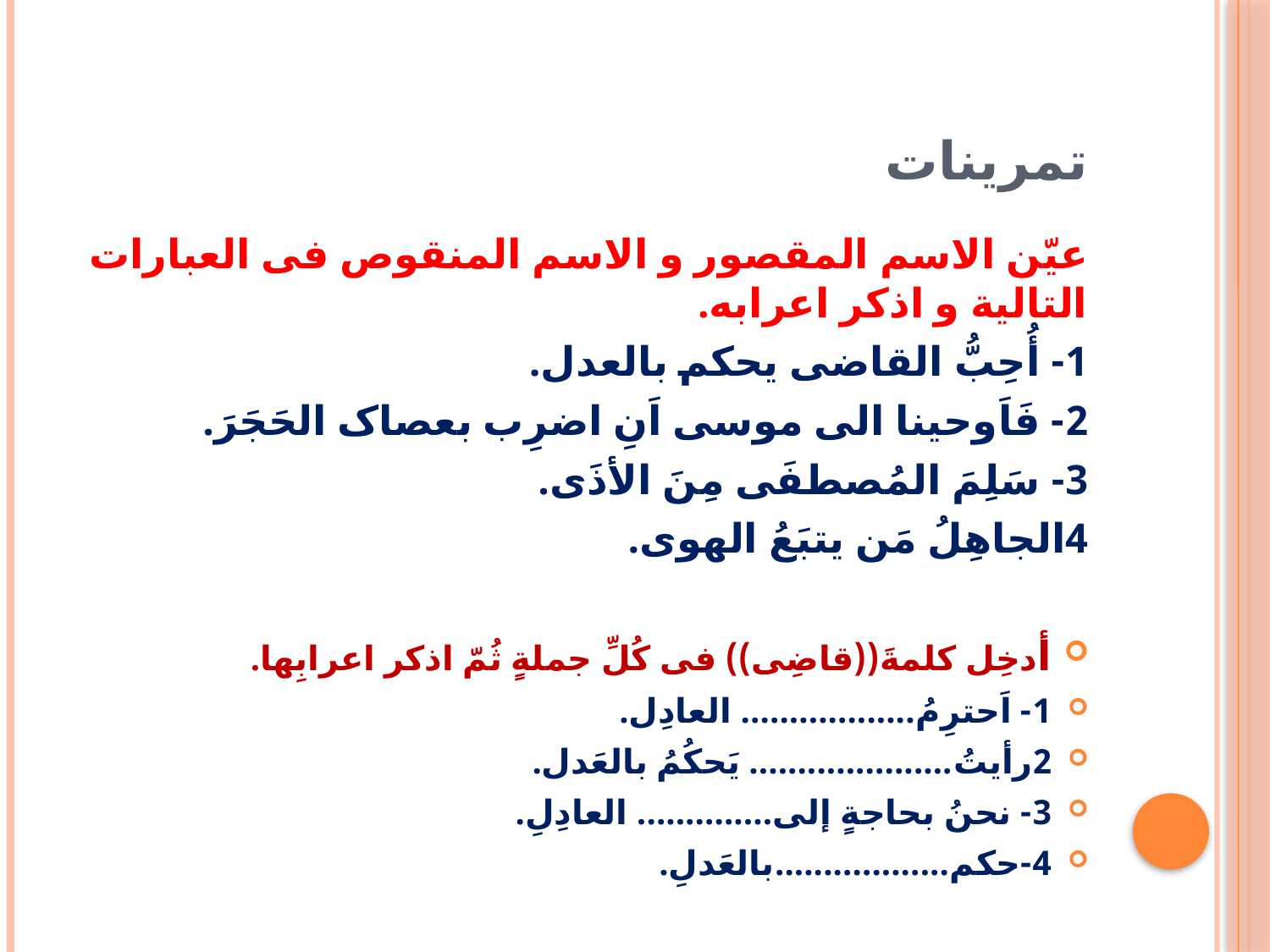

# تمرینات
عیّن الاسم المقصور و الاسم المنقوص فی العبارات التالیة و اذکر اعرابه.
1- أُحِبُّ القاضی یحکم بالعدل.
2- فَاَوحینا الی موسی اَنِ اضرِب بعصاک الحَجَرَ.
3- سَلِمَ المُصطفَی مِنَ الأذَی.
4الجاهِلُ مَن یتبَعُ الهوی.

أدخِل کلمةَ((قاضِی)) فی کُلِّ جملةٍ ثُمّ اذکر اعرابِها.
1- اَحترِمُ.................. العادِل.
2رأیتُ..................... یَحکُمُ بالعَدل.
3- نحنُ بحاجةٍ إلی.............. العادِلِ.
4-حکم..................بالعَدلِ.